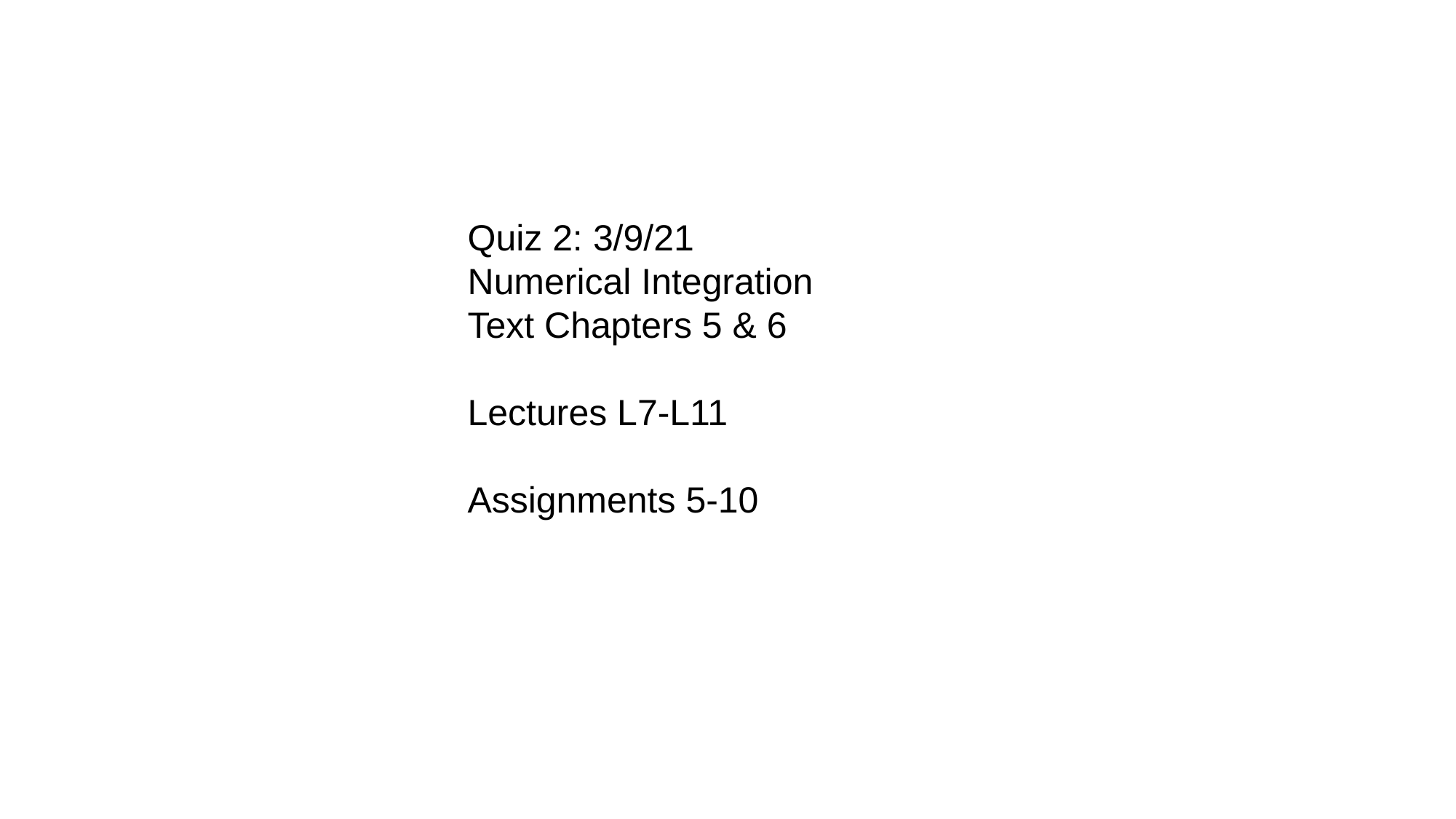

Quiz 2: 3/9/21
Numerical Integration
Text Chapters 5 & 6

Lectures L7-L11

Assignments 5-10